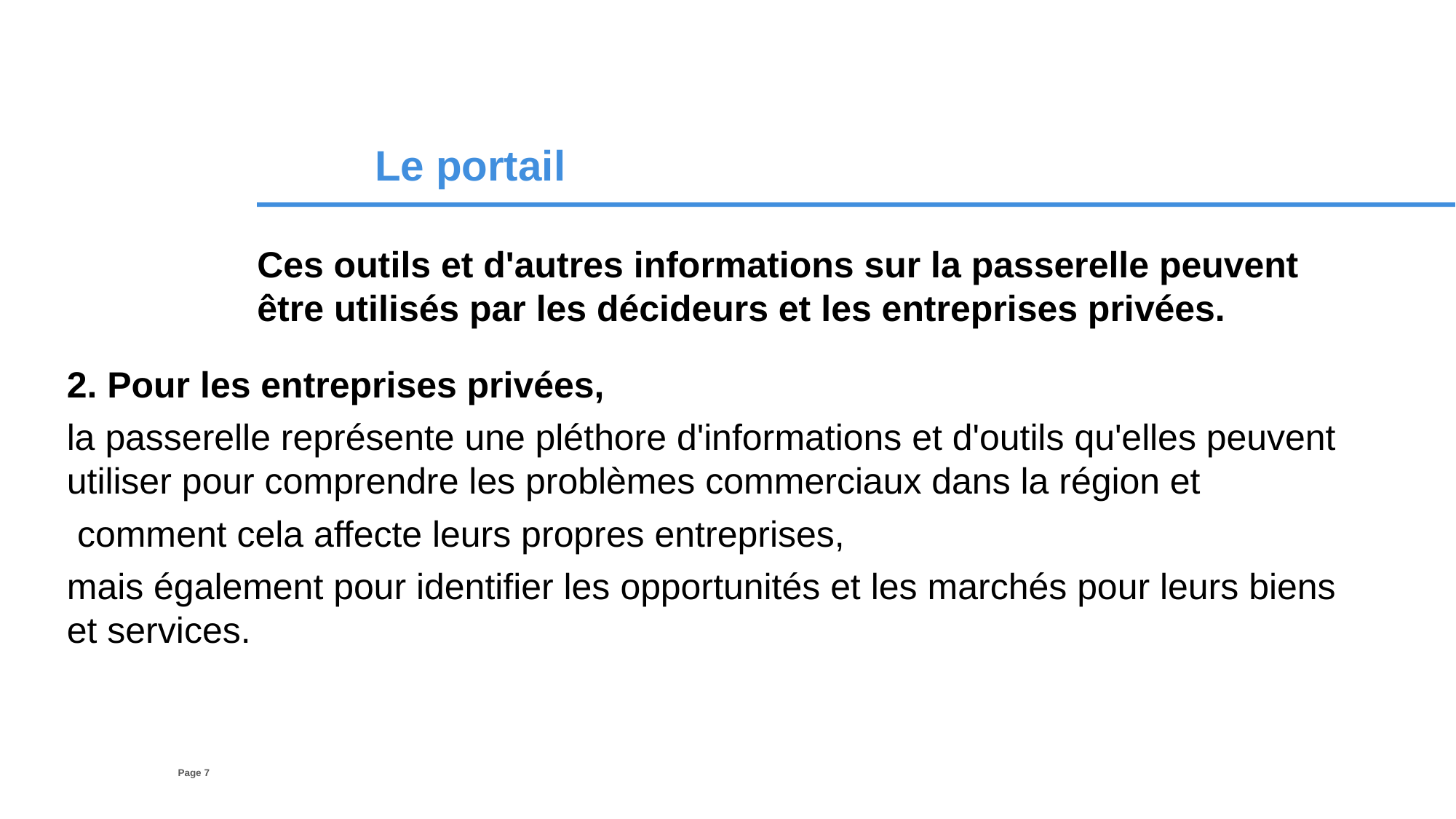

Le portail
Ces outils et d'autres informations sur la passerelle peuvent être utilisés par les décideurs et les entreprises privées.
2. Pour les entreprises privées,
la passerelle représente une pléthore d'informations et d'outils qu'elles peuvent utiliser pour comprendre les problèmes commerciaux dans la région et
 comment cela affecte leurs propres entreprises,
mais également pour identifier les opportunités et les marchés pour leurs biens et services.